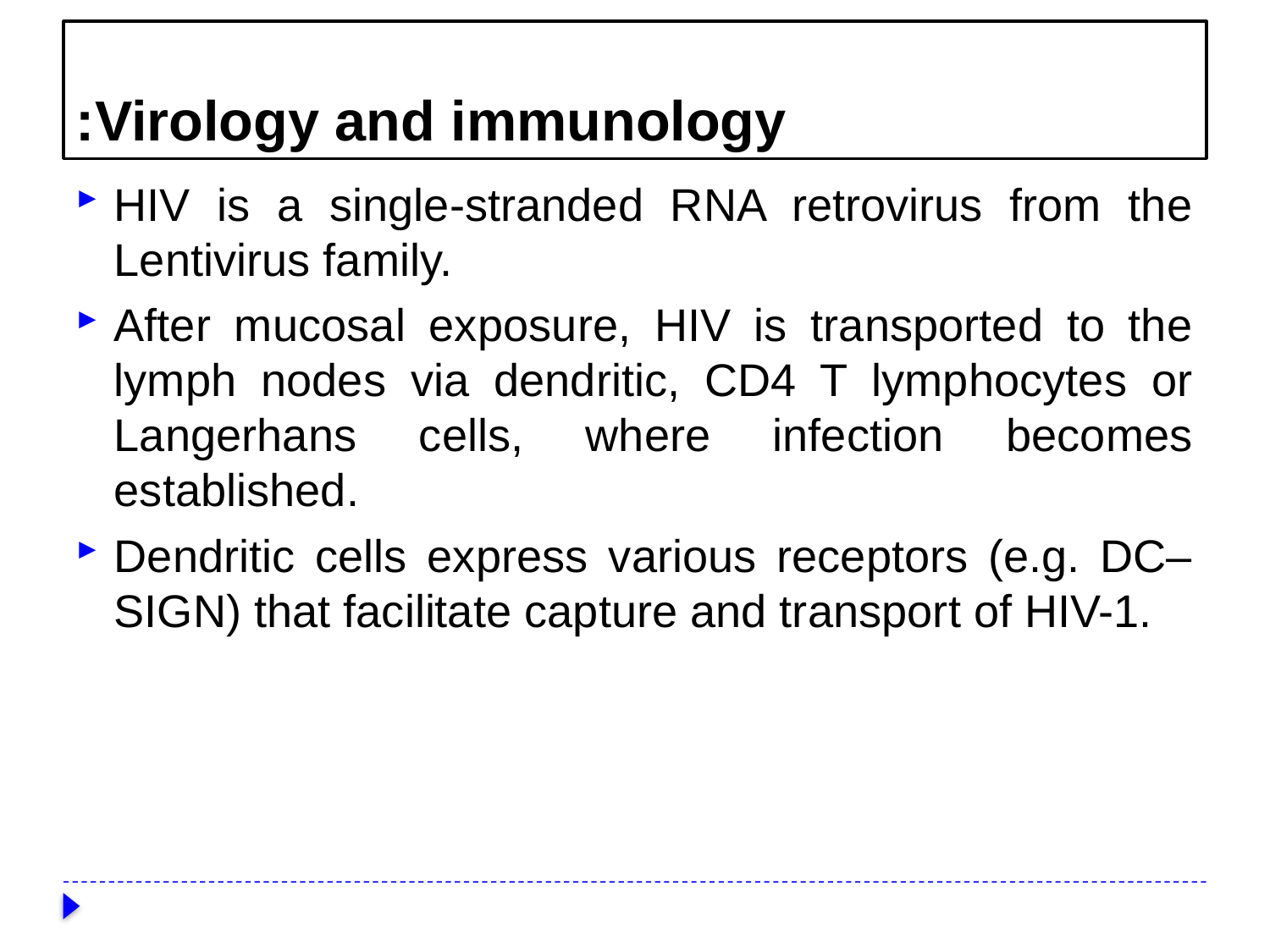

# Virology and immunology:
HIV is a single-stranded RNA retrovirus from the Lentivirus family.
After mucosal exposure, HIV is transported to the lymph nodes via dendritic, CD4 T lymphocytes or Langerhans cells, where infection becomes established.
Dendritic cells express various receptors (e.g. DC–SIGN) that facilitate capture and transport of HIV-1.